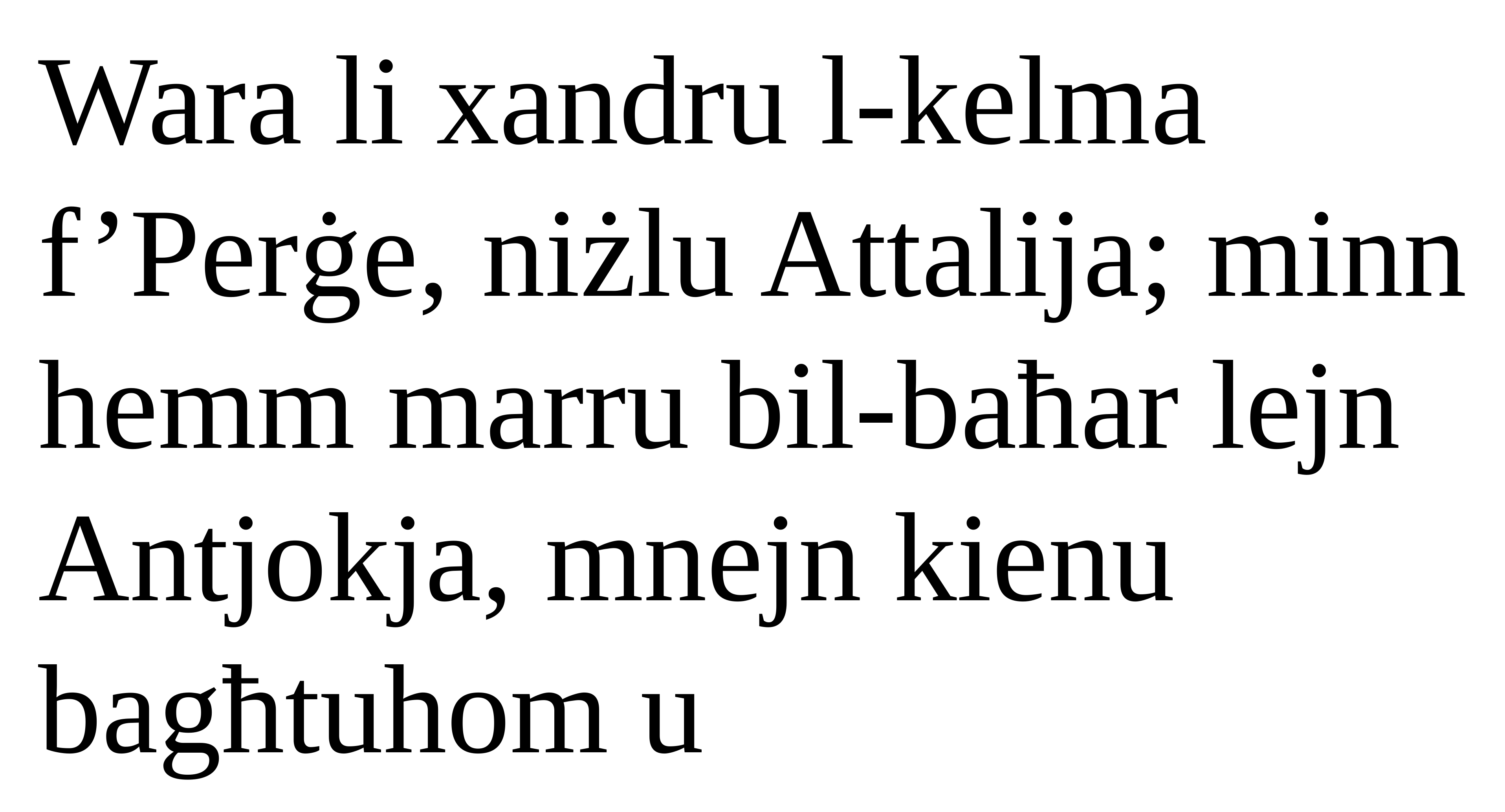

Wara li xandru l-kelma f’Perġe, niżlu Attalija; minn hemm marru bil-baħar lejn Antjokja, mnejn kienu bagħtuhom u